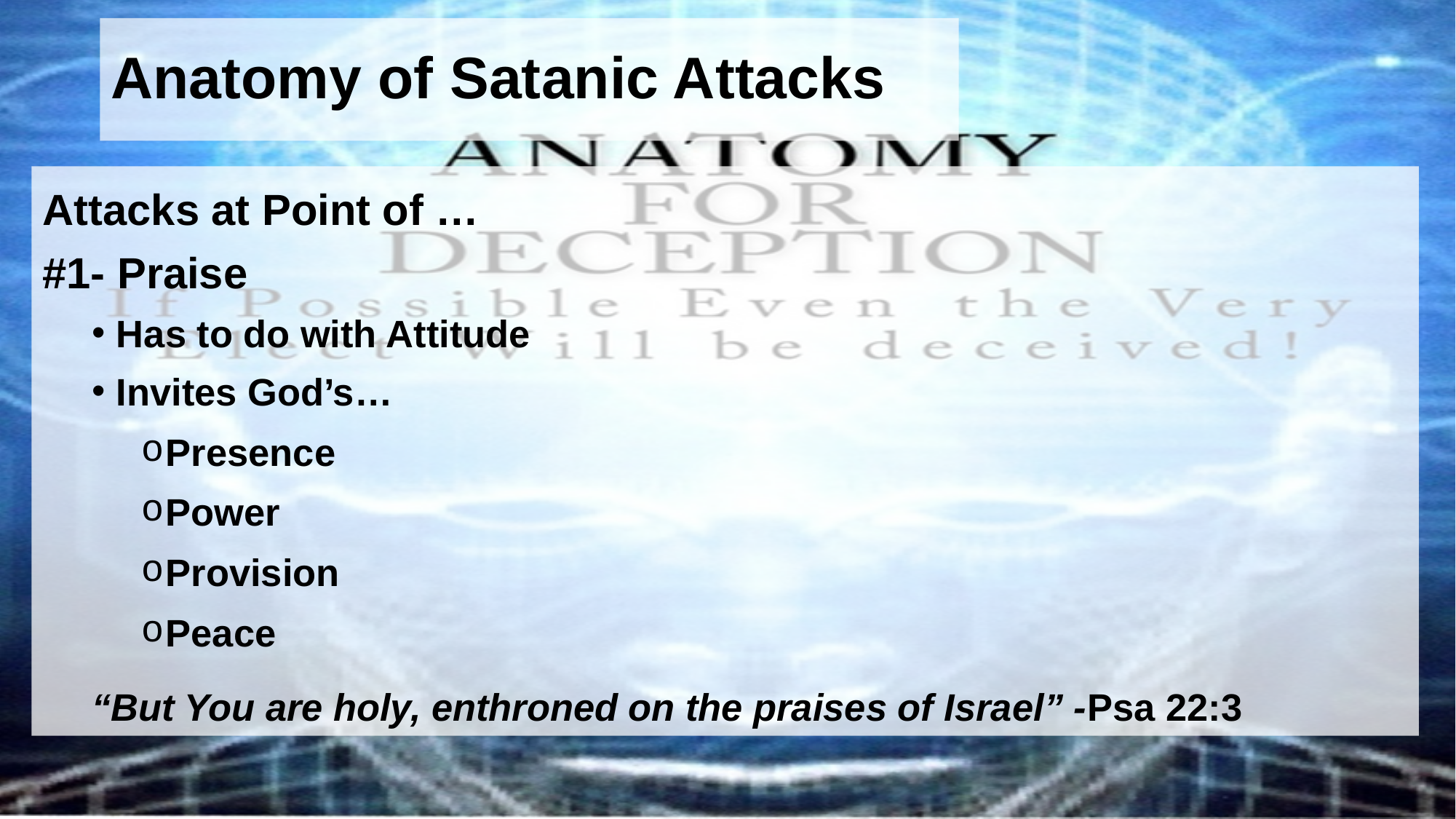

# Anatomy of Satanic Attacks
Attacks at Point of …
#1- Praise
Has to do with Attitude
Invites God’s…
Presence
Power
Provision
Peace
“But You are holy, enthroned on the praises of Israel” -Psa 22:3